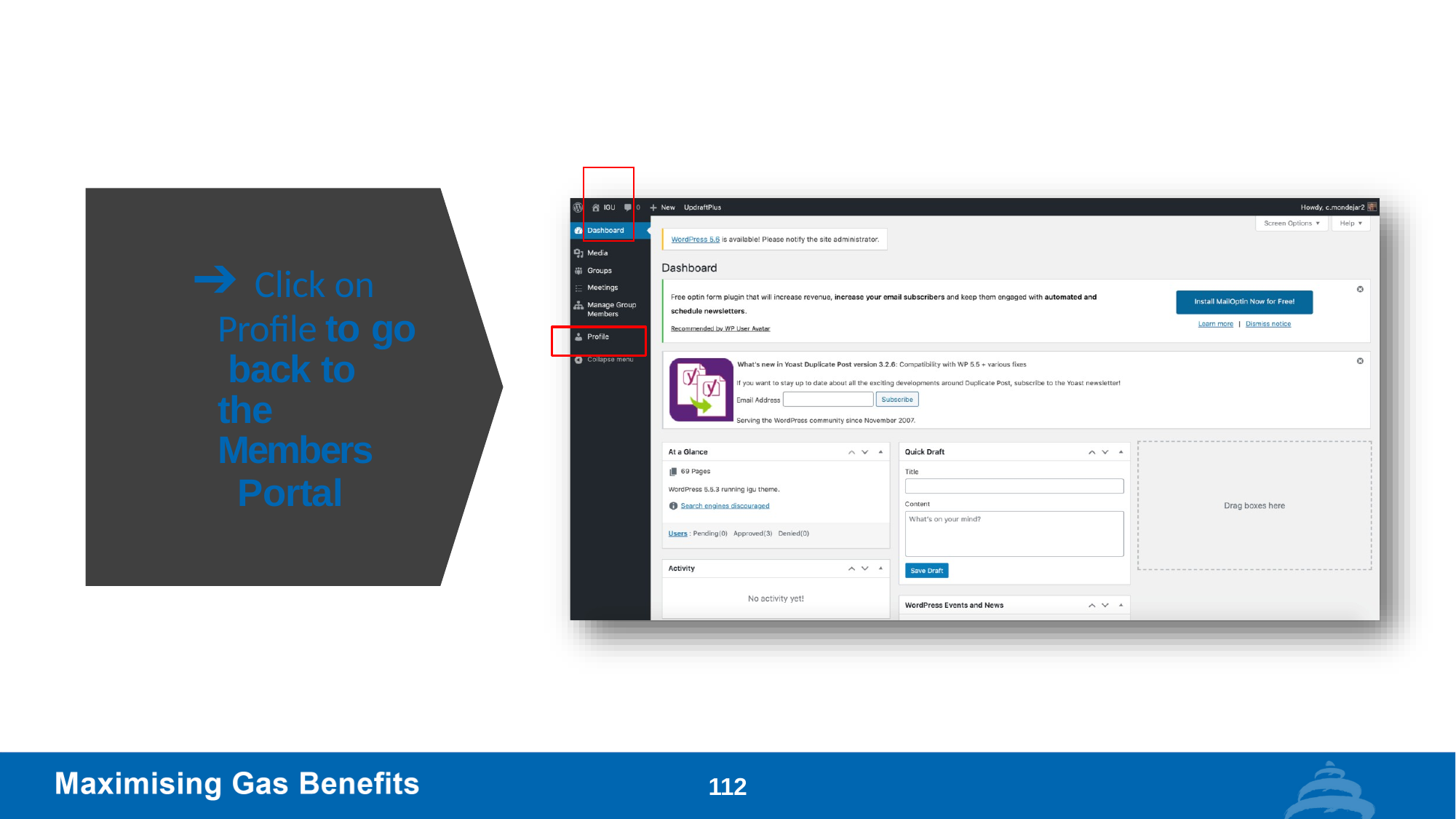

# ➔ Click on  Profile to go  back to the  Members
Portal

112